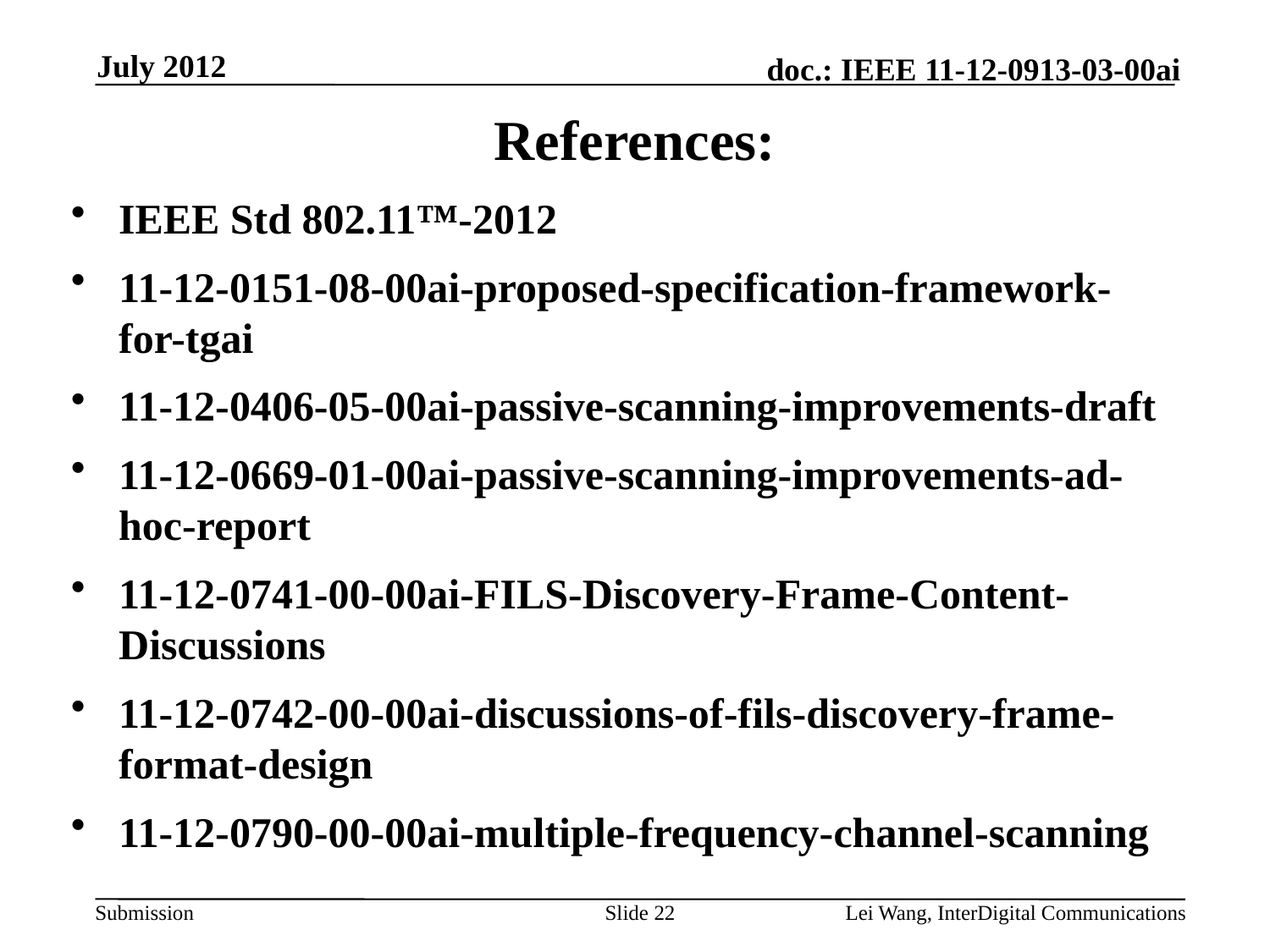

July 2012
References:
IEEE Std 802.11™-2012
11-12-0151-08-00ai-proposed-specification-framework-for-tgai
11-12-0406-05-00ai-passive-scanning-improvements-draft
11-12-0669-01-00ai-passive-scanning-improvements-ad-hoc-report
11-12-0741-00-00ai-FILS-Discovery-Frame-Content-Discussions
11-12-0742-00-00ai-discussions-of-fils-discovery-frame-format-design
11-12-0790-00-00ai-multiple-frequency-channel-scanning

Slide 22
Lei Wang, InterDigital Communications